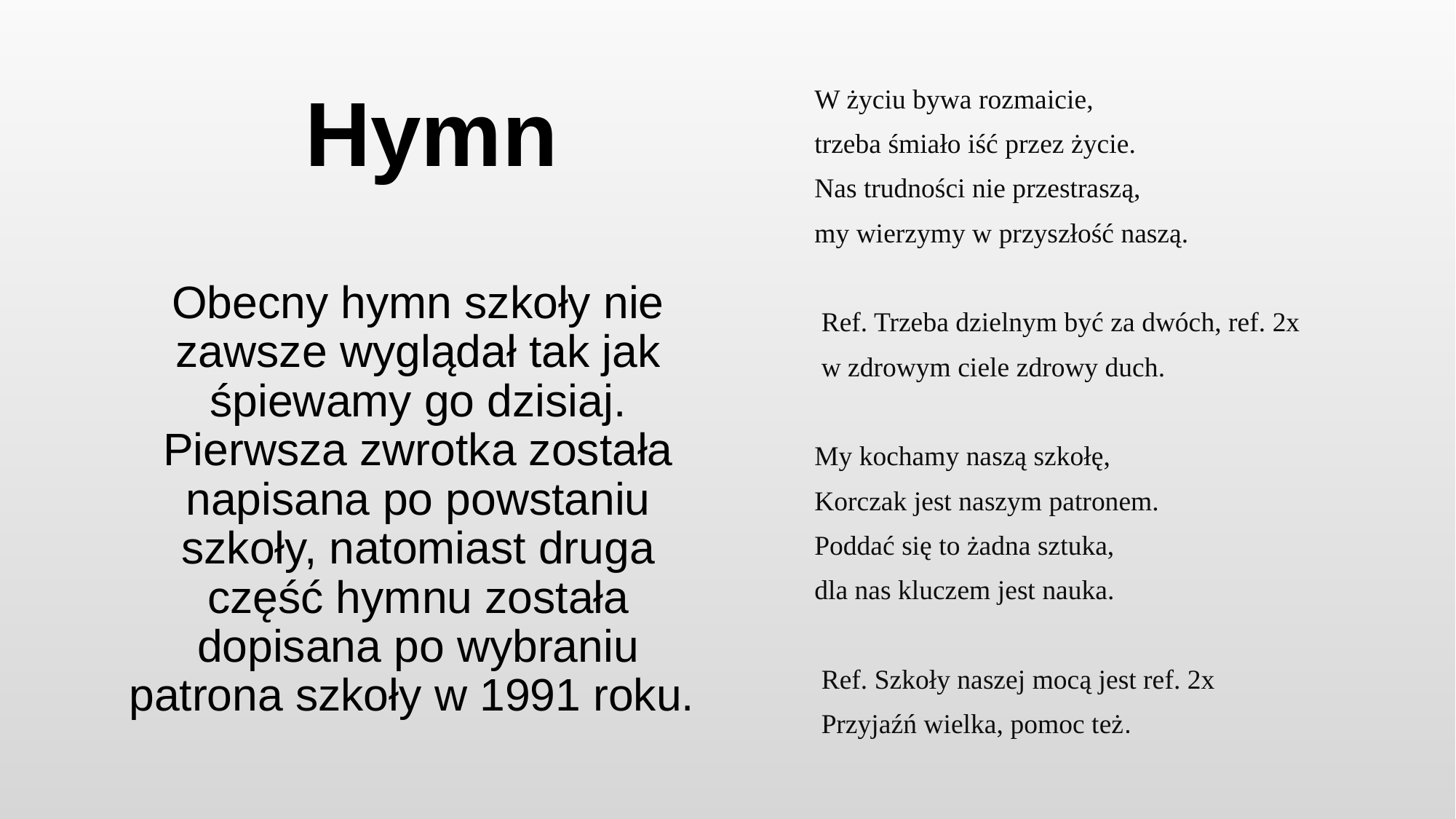

# Hymn
W życiu bywa rozmaicie,
trzeba śmiało iść przez życie.
Nas trudności nie przestraszą,
my wierzymy w przyszłość naszą.

 Ref. Trzeba dzielnym być za dwóch, ref. 2x
 w zdrowym ciele zdrowy duch.

My kochamy naszą szkołę,
Korczak jest naszym patronem.
Poddać się to żadna sztuka,
dla nas kluczem jest nauka.

 Ref. Szkoły naszej mocą jest ref. 2x
 Przyjaźń wielka, pomoc też.
Obecny hymn szkoły nie zawsze wyglądał tak jak śpiewamy go dzisiaj. Pierwsza zwrotka została napisana po powstaniu szkoły, natomiast druga część hymnu została dopisana po wybraniu patrona szkoły w 1991 roku.